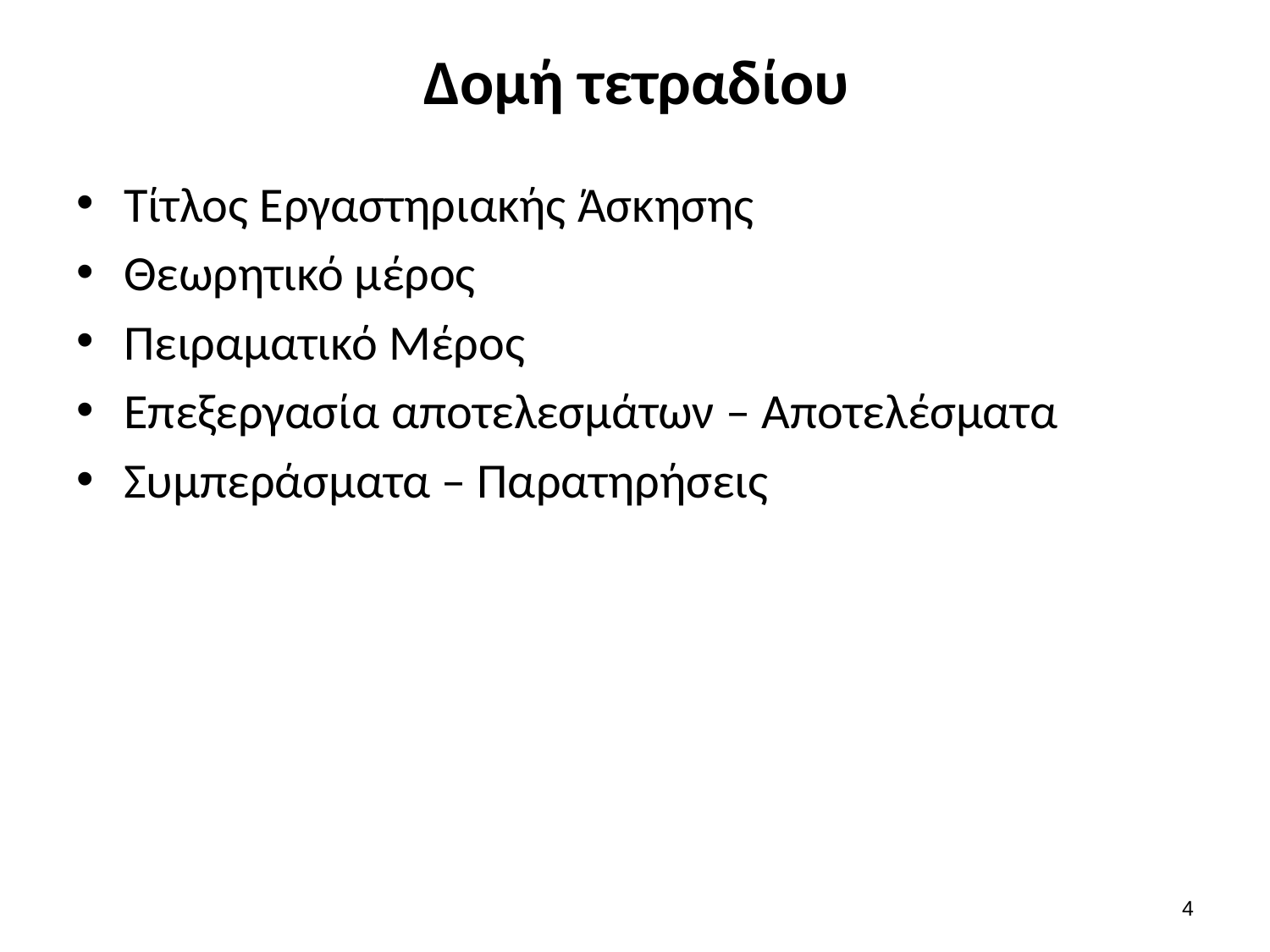

# Δομή τετραδίου
Τίτλος Εργαστηριακής Άσκησης
Θεωρητικό μέρος
Πειραματικό Μέρος
Επεξεργασία αποτελεσμάτων – Αποτελέσματα
Συμπεράσματα – Παρατηρήσεις
4